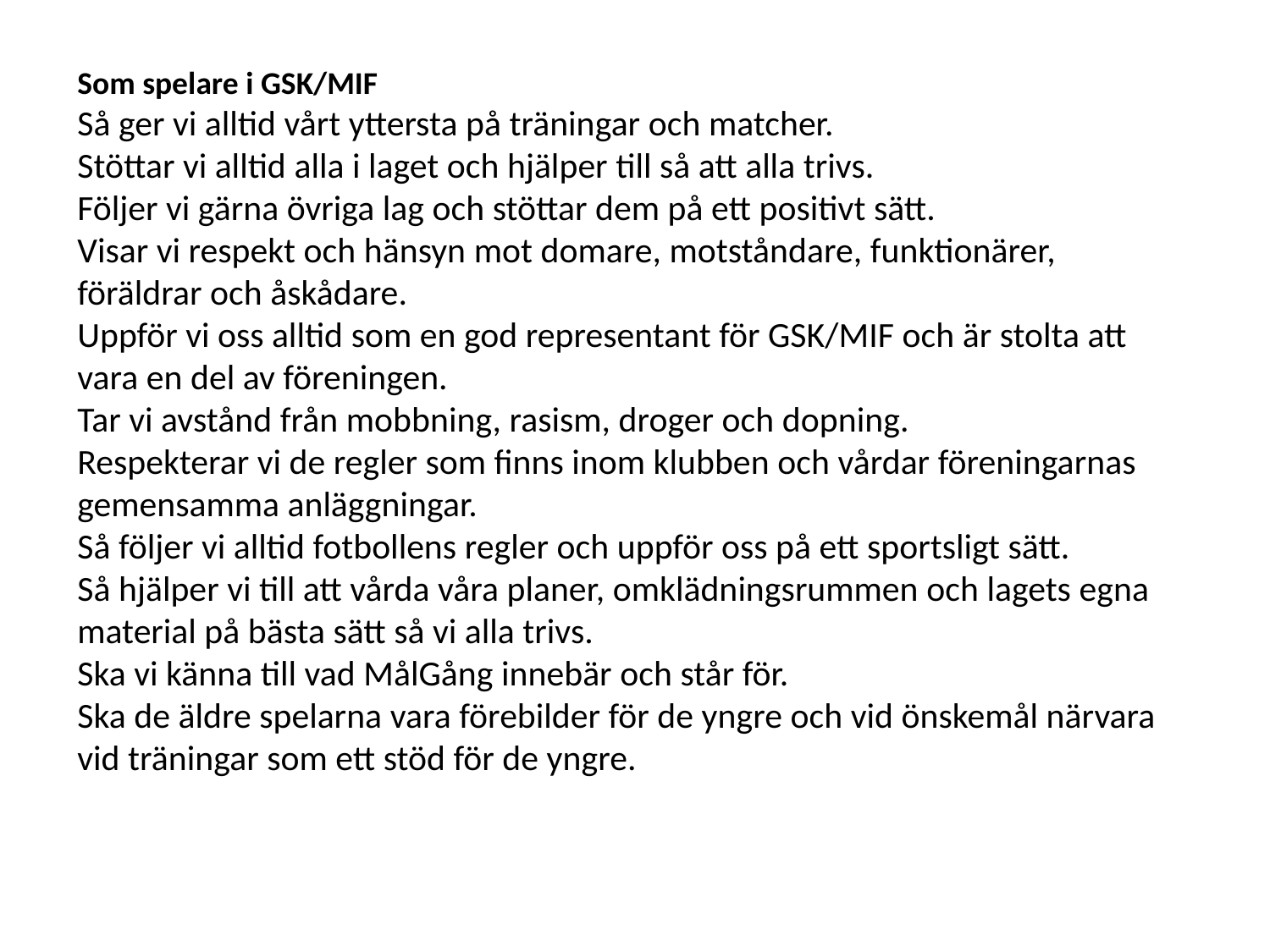

Som spelare i GSK/MIF
Så ger vi alltid vårt yttersta på träningar och matcher.
Stöttar vi alltid alla i laget och hjälper till så att alla trivs.
Följer vi gärna övriga lag och stöttar dem på ett positivt sätt.
Visar vi respekt och hänsyn mot domare, motståndare, funktionärer, föräldrar och åskådare.
Uppför vi oss alltid som en god representant för GSK/MIF och är stolta att vara en del av föreningen.
Tar vi avstånd från mobbning, rasism, droger och dopning.
Respekterar vi de regler som finns inom klubben och vårdar föreningarnas gemensamma anläggningar.
Så följer vi alltid fotbollens regler och uppför oss på ett sportsligt sätt.
Så hjälper vi till att vårda våra planer, omklädningsrummen och lagets egna material på bästa sätt så vi alla trivs.
Ska vi känna till vad MålGång innebär och står för.
Ska de äldre spelarna vara förebilder för de yngre och vid önskemål närvara vid träningar som ett stöd för de yngre.